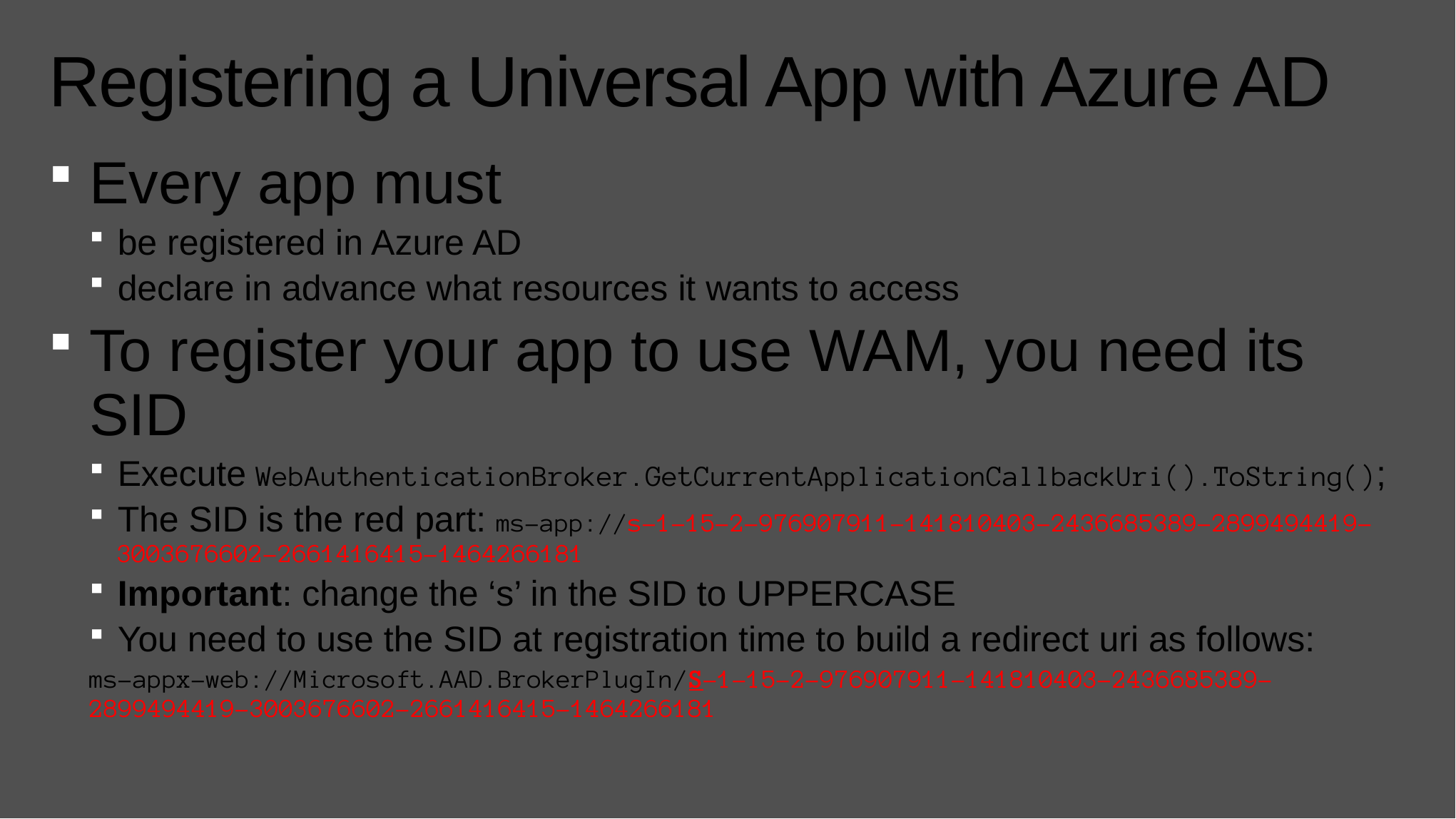

# Registering a Universal App with Azure AD
Every app must
be registered in Azure AD
declare in advance what resources it wants to access
To register your app to use WAM, you need its SID
Execute WebAuthenticationBroker.GetCurrentApplicationCallbackUri().ToString();
The SID is the red part: ms-app://s-1-15-2-976907911-141810403-2436685389-2899494419-3003676602-2661416415-1464266181
Important: change the ‘s’ in the SID to UPPERCASE
You need to use the SID at registration time to build a redirect uri as follows:
ms-appx-web://Microsoft.AAD.BrokerPlugIn/S-1-15-2-976907911-141810403-2436685389-2899494419-3003676602-2661416415-1464266181